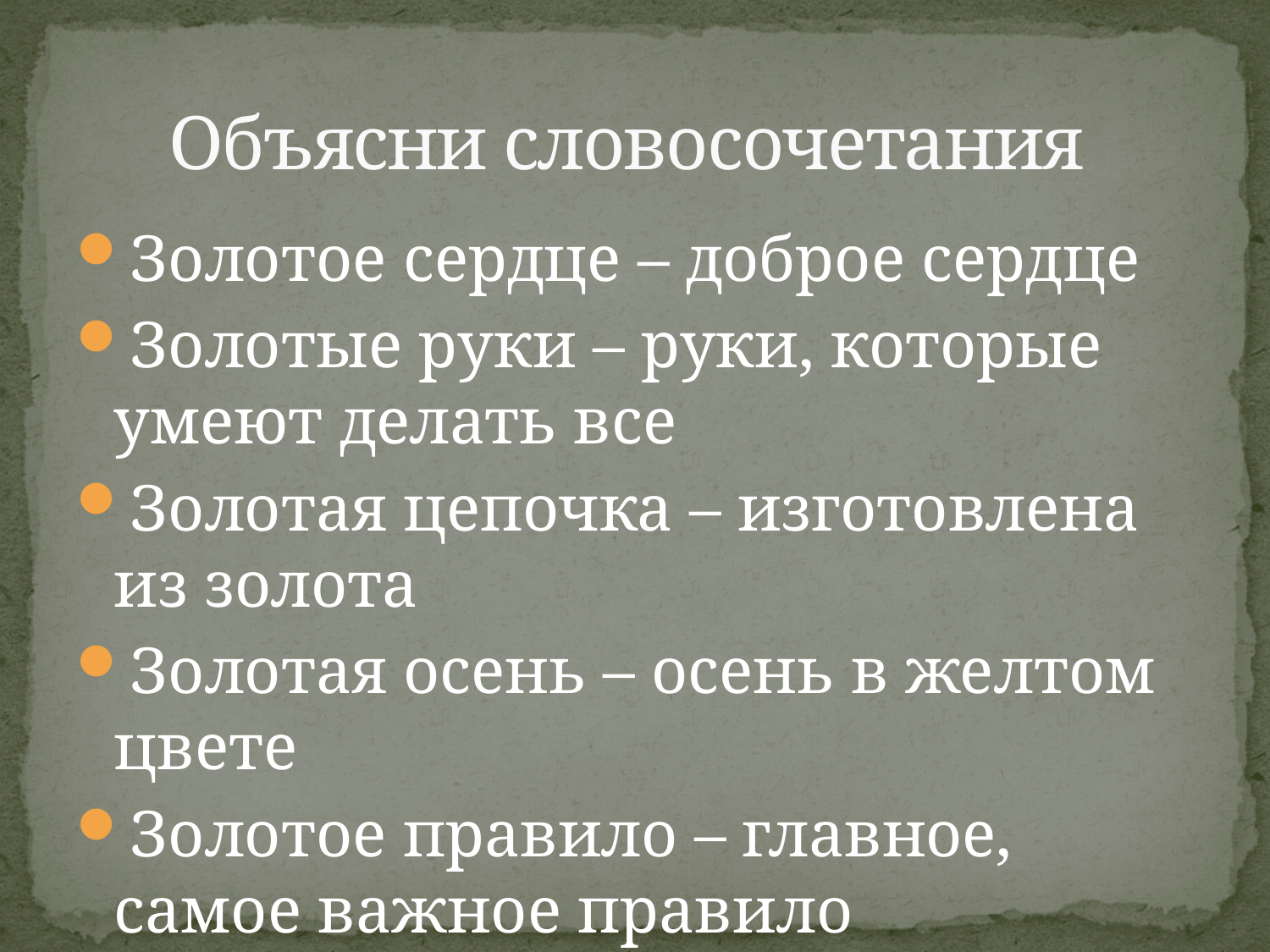

# Объясни словосочетания
Золотое сердце – доброе сердце
Золотые руки – руки, которые умеют делать все
Золотая цепочка – изготовлена из золота
Золотая осень – осень в желтом цвете
Золотое правило – главное, самое важное правило